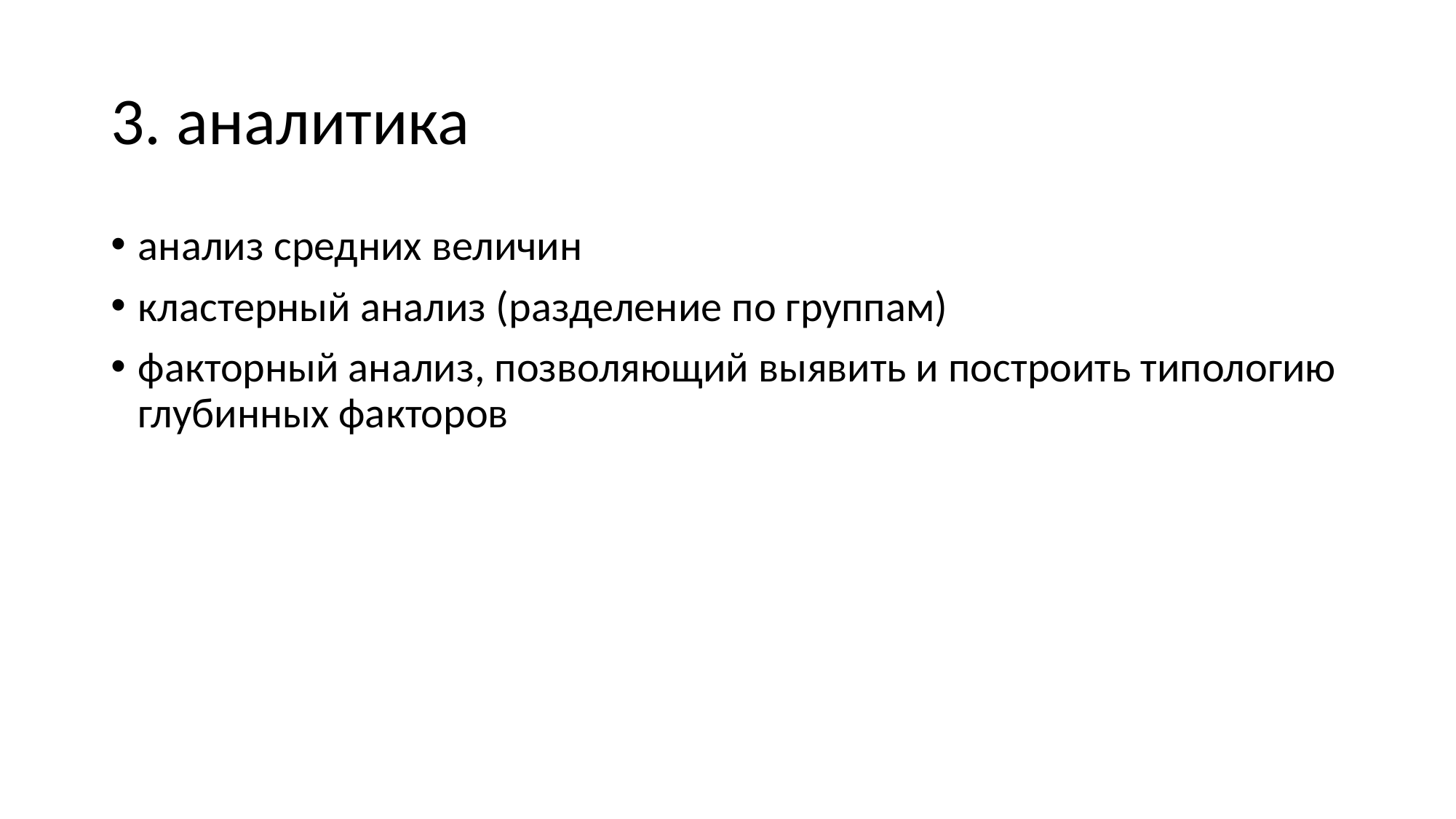

# 3. аналитика
анализ средних величин
кластерный анализ (разделение по группам)
факторный анализ, позволяющий выявить и построить типологию глубинных факторов